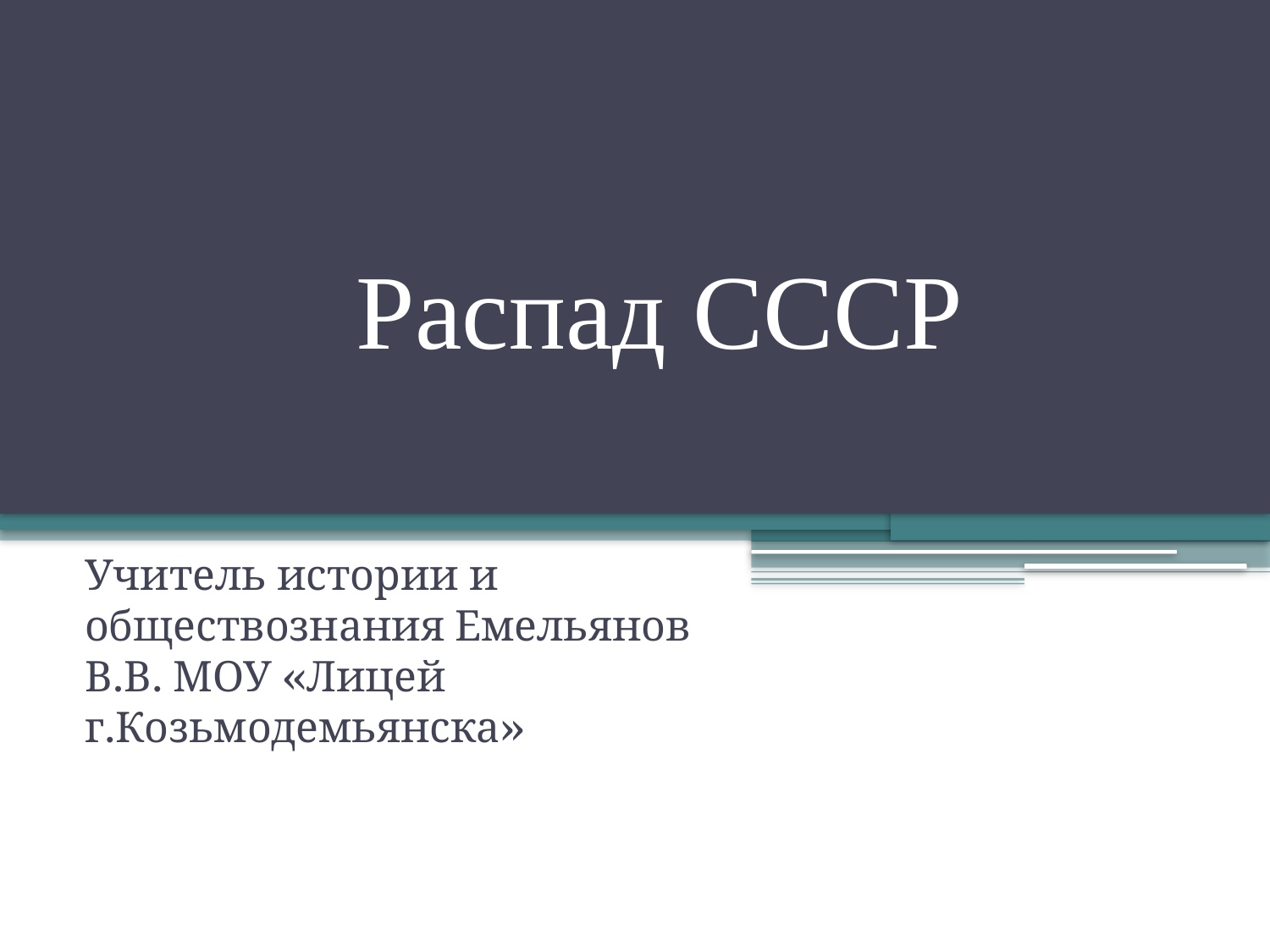

# Распад СССР
Учитель истории и обществознания Емельянов В.В. МОУ «Лицей г.Козьмодемьянска»